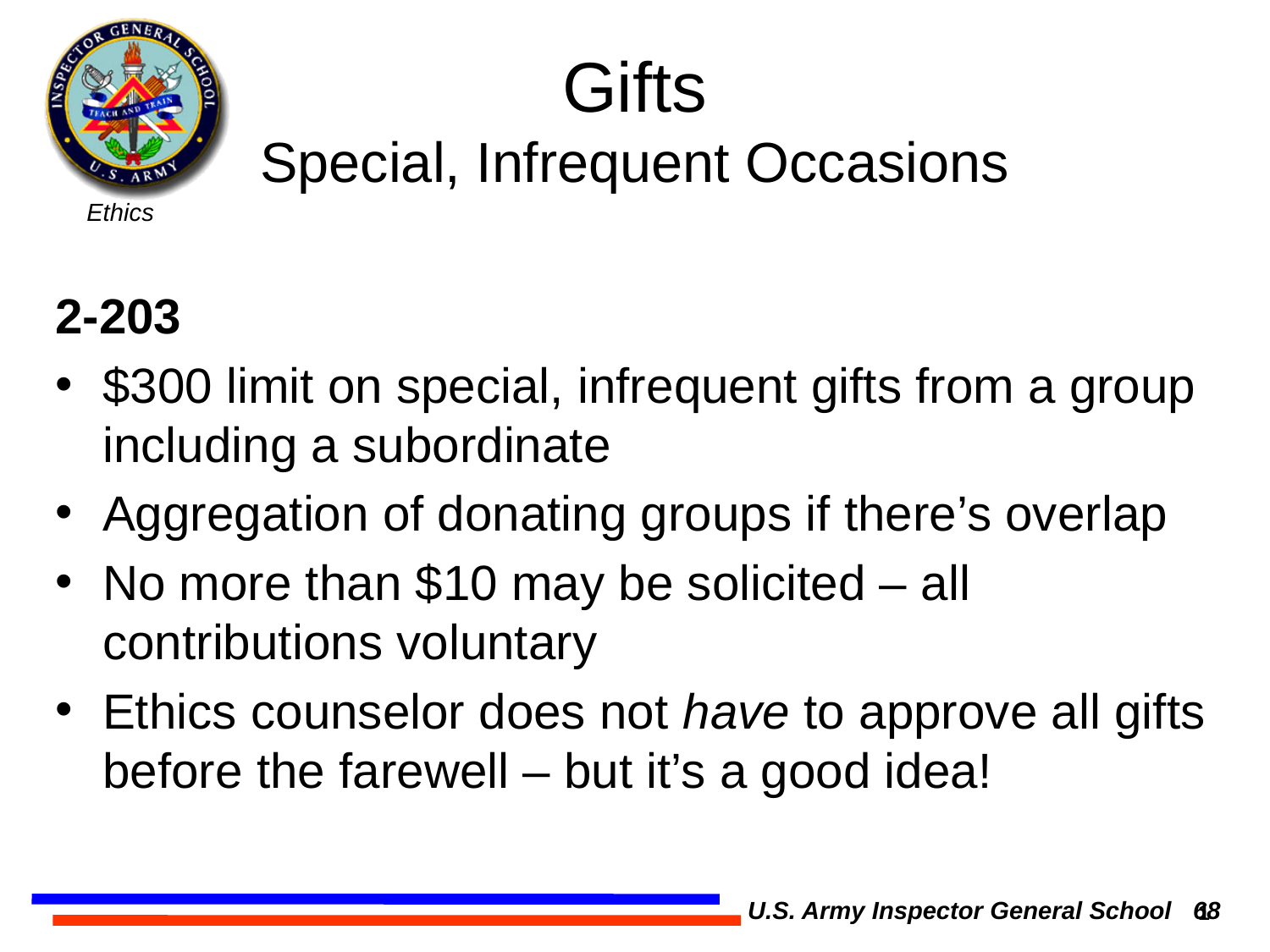

# Gifts Special, Infrequent Occasions
2-203
$300 limit on special, infrequent gifts from a group including a subordinate
Aggregation of donating groups if there’s overlap
No more than $10 may be solicited – all contributions voluntary
Ethics counselor does not have to approve all gifts before the farewell – but it’s a good idea!